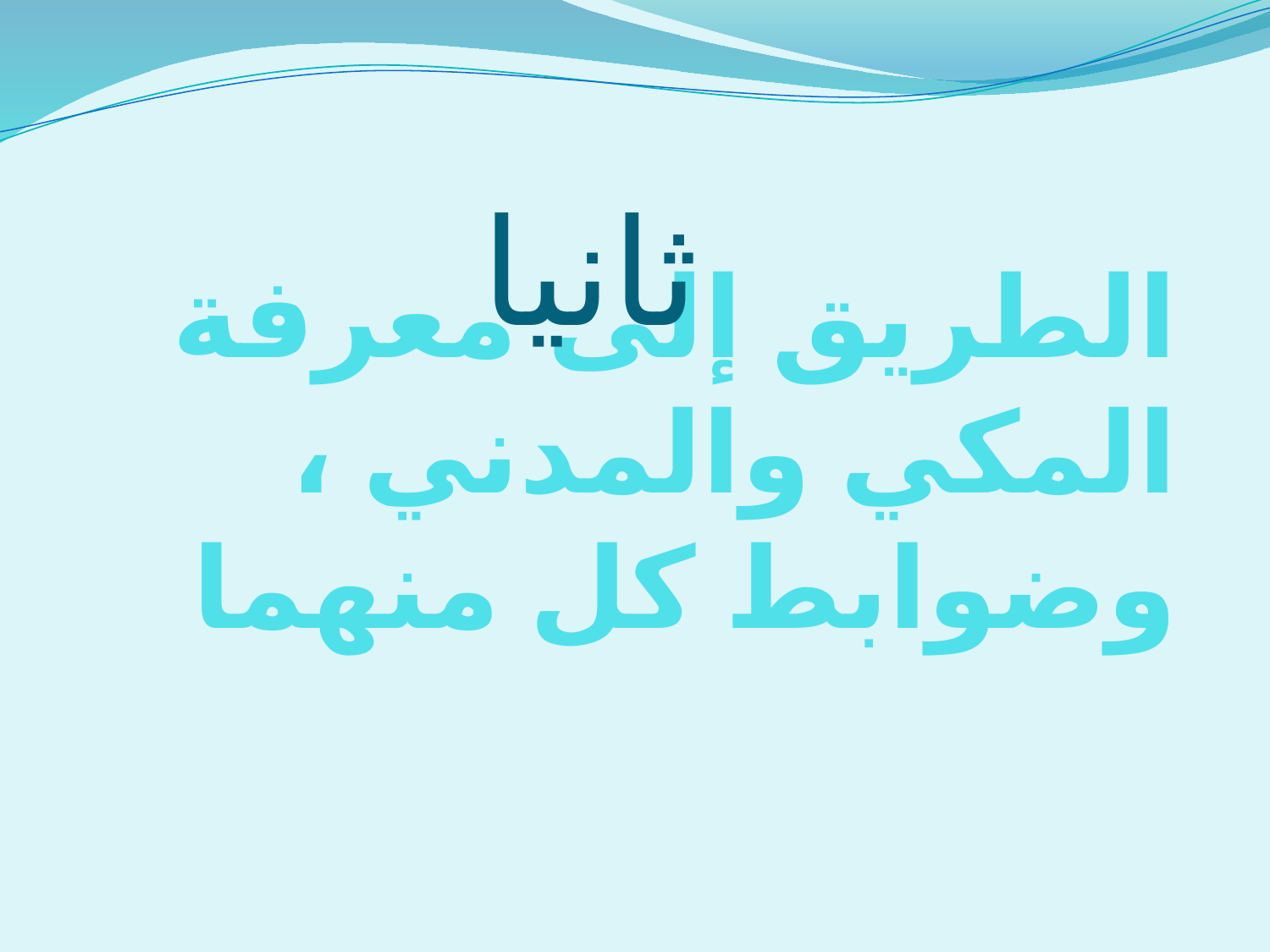

ثانيا
# الطريق إلى معرفة المكي والمدني ، وضوابط كل منهما